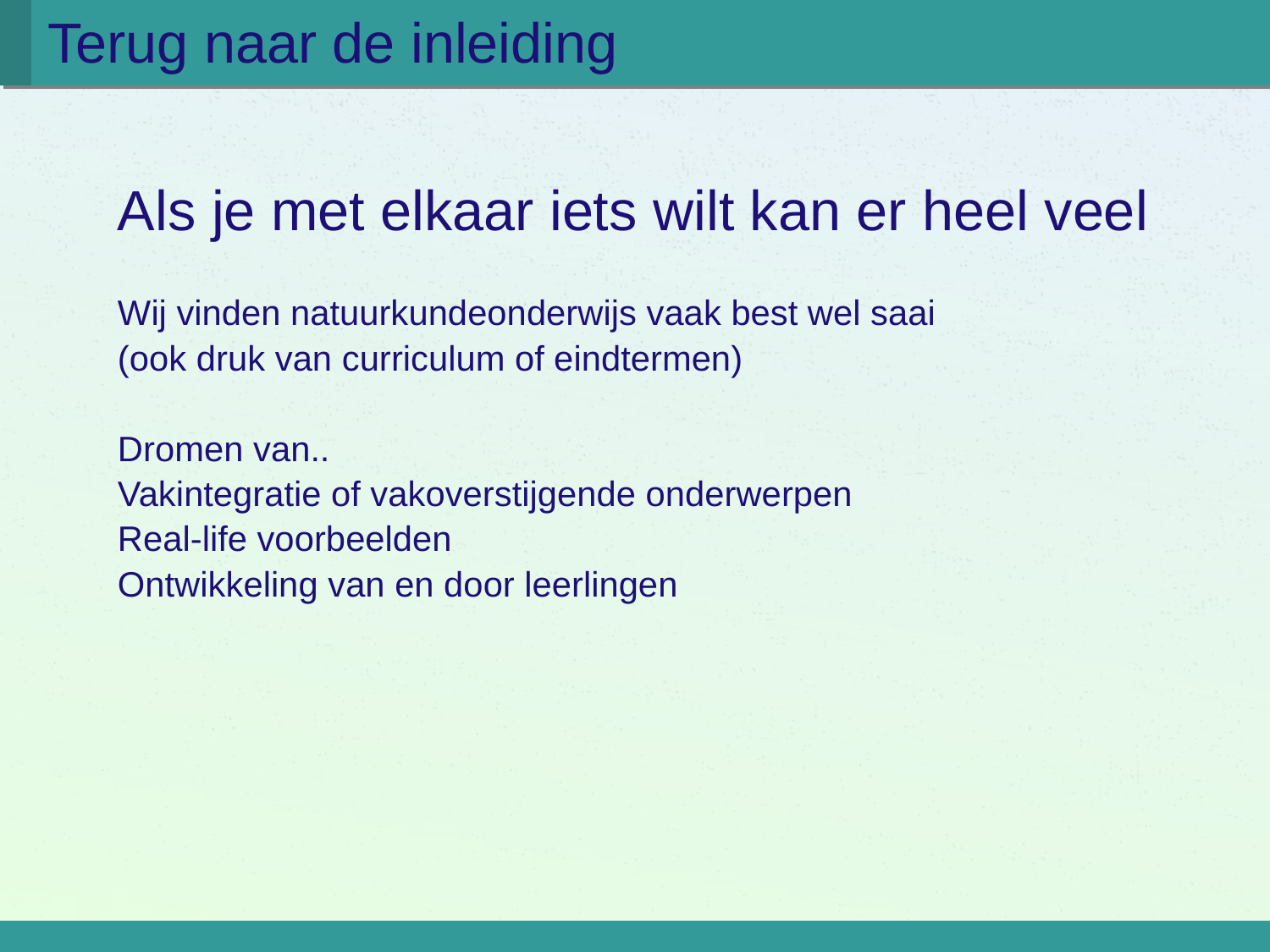

# Terug naar de inleiding
Als je met elkaar iets wilt kan er heel veel

Wij vinden natuurkundeonderwijs vaak best wel saai
(ook druk van curriculum of eindtermen)

Dromen van..
Vakintegratie of vakoverstijgende onderwerpen
Real-life voorbeelden
Ontwikkeling van en door leerlingen